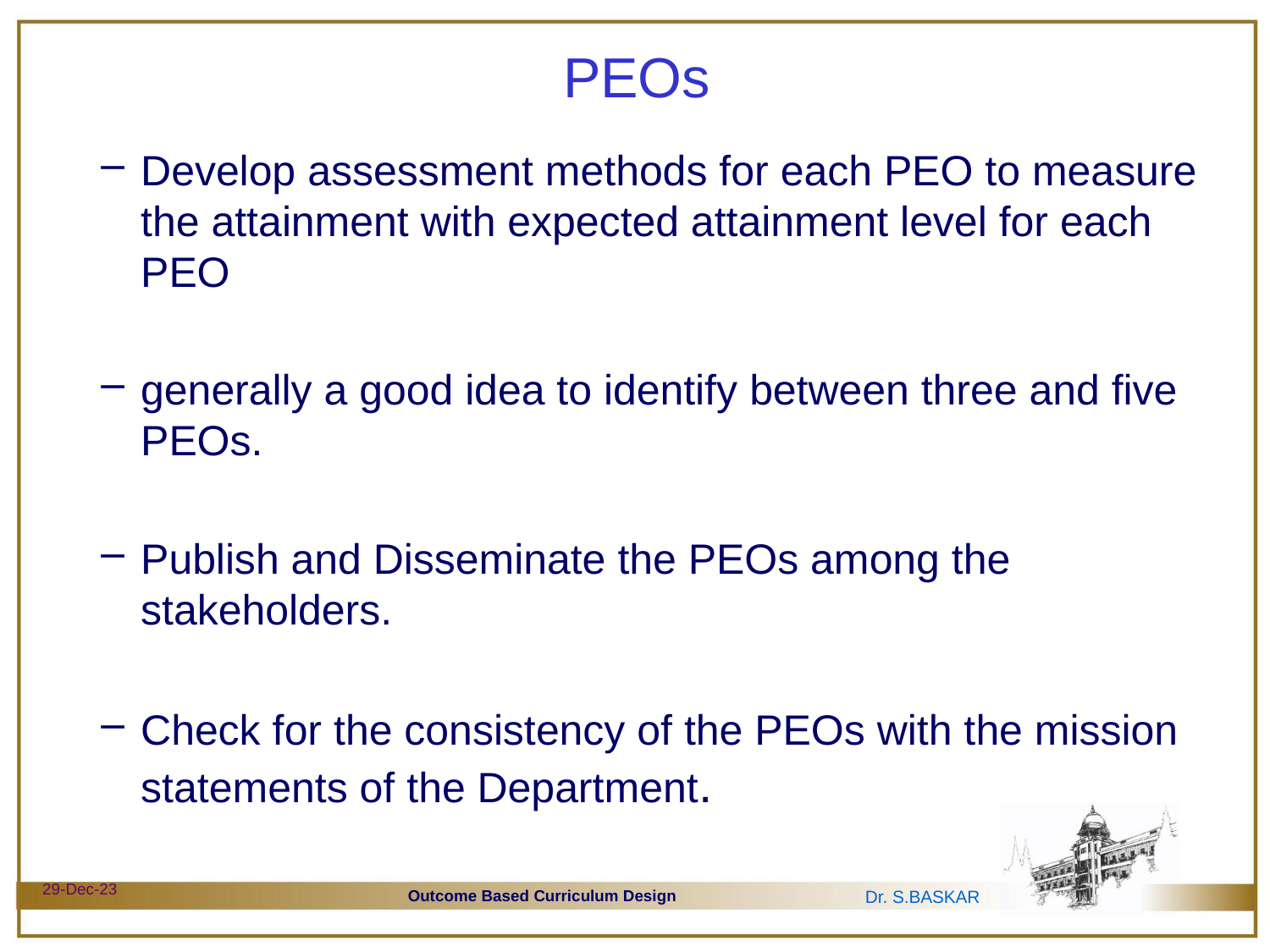

# PEOs
Develop assessment methods for each PEO to measure the attainment with expected attainment level for each PEO

generally a good idea to identify between three and five PEOs.

Publish and Disseminate the PEOs among the stakeholders.

Check for the consistency of the PEOs with the mission statements of the Department.
29-Dec-23